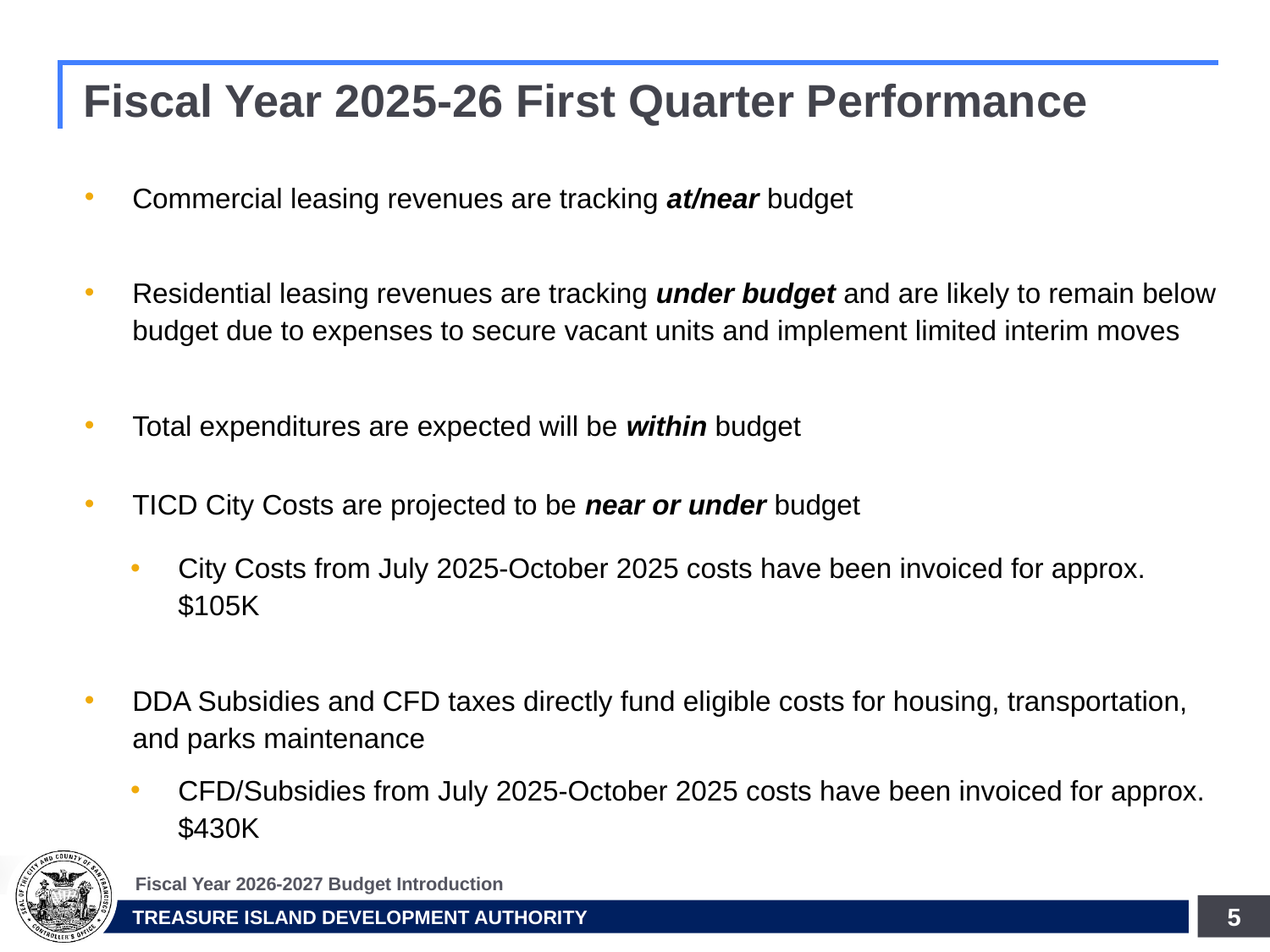

# Fiscal Year 2025-26 First Quarter Performance
Commercial leasing revenues are tracking at/near budget
Residential leasing revenues are tracking under budget and are likely to remain below budget due to expenses to secure vacant units and implement limited interim moves
Total expenditures are expected will be within budget
TICD City Costs are projected to be near or under budget
City Costs from July 2025-October 2025 costs have been invoiced for approx. $105K
DDA Subsidies and CFD taxes directly fund eligible costs for housing, transportation, and parks maintenance
CFD/Subsidies from July 2025-October 2025 costs have been invoiced for approx. $430K